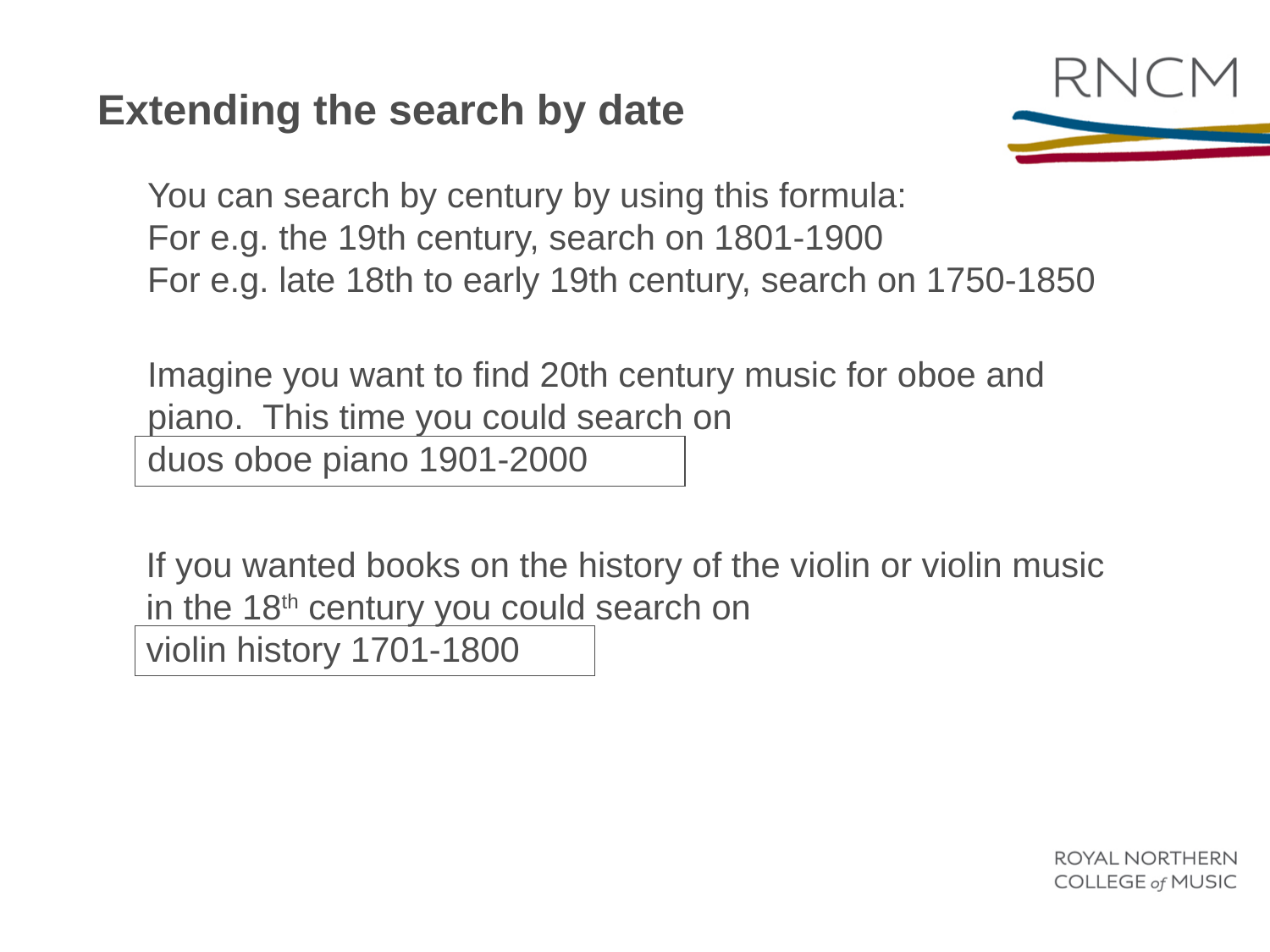

Extending the search by date
You can search by century by using this formula:
For e.g. the 19th century, search on 1801-1900
For e.g. late 18th to early 19th century, search on 1750-1850
Imagine you want to find 20th century music for oboe and piano.  This time you could search on
duos oboe piano 1901-2000

If you wanted books on the history of the violin or violin music
in the 18th century you could search on
violin history 1701-1800